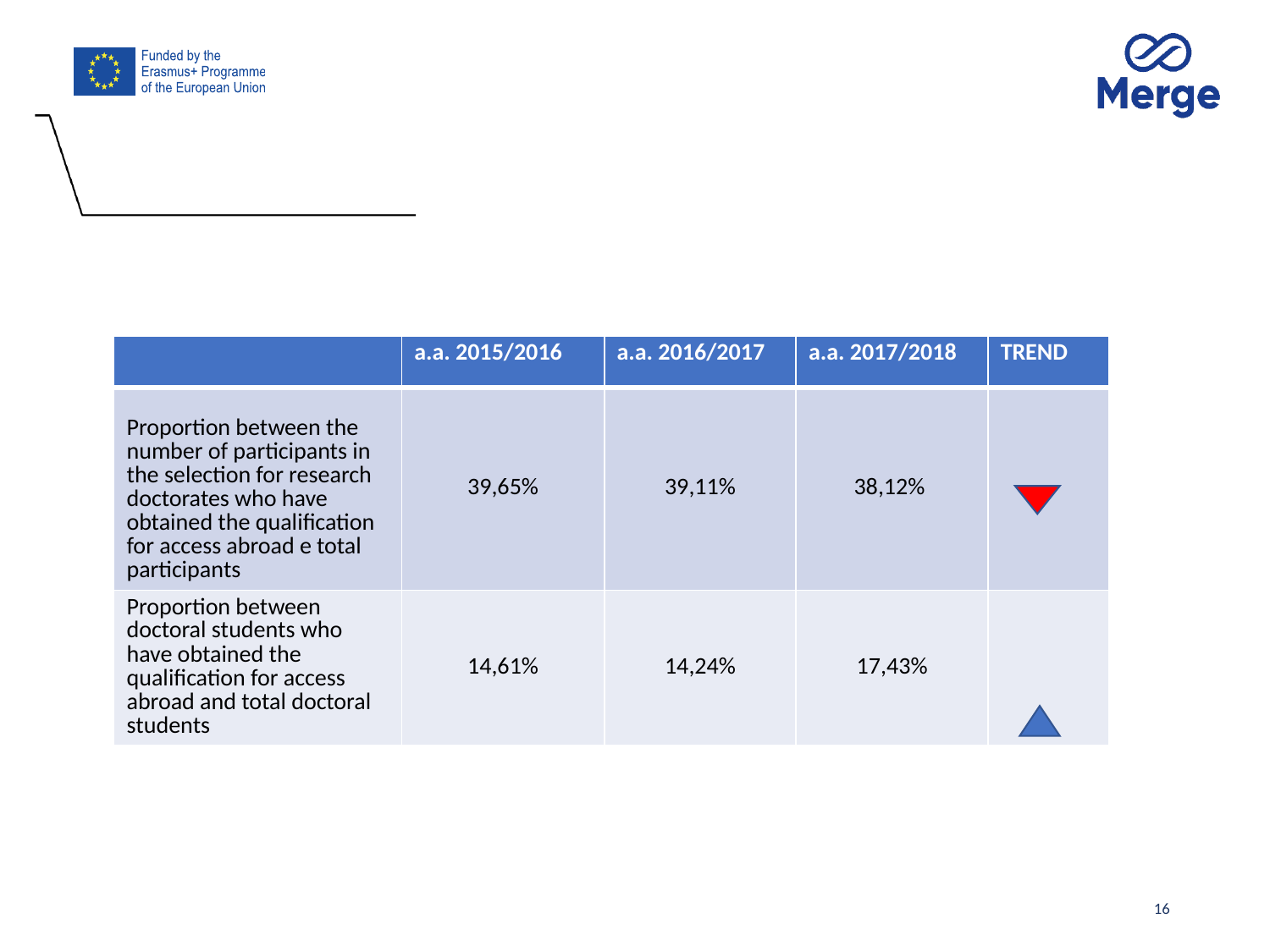

|  | a.a. 2015/2016 | a.a. 2016/2017 | a.a. 2017/2018 | TREND |
| --- | --- | --- | --- | --- |
| Proportion between the number of participants in the selection for research doctorates who have obtained the qualification for access abroad e total participants | 39,65% | 39,11% | 38,12% |  |
| Proportion between doctoral students who have obtained the qualification for access abroad and total doctoral students | 14,61% | 14,24% | 17,43% |  |

16